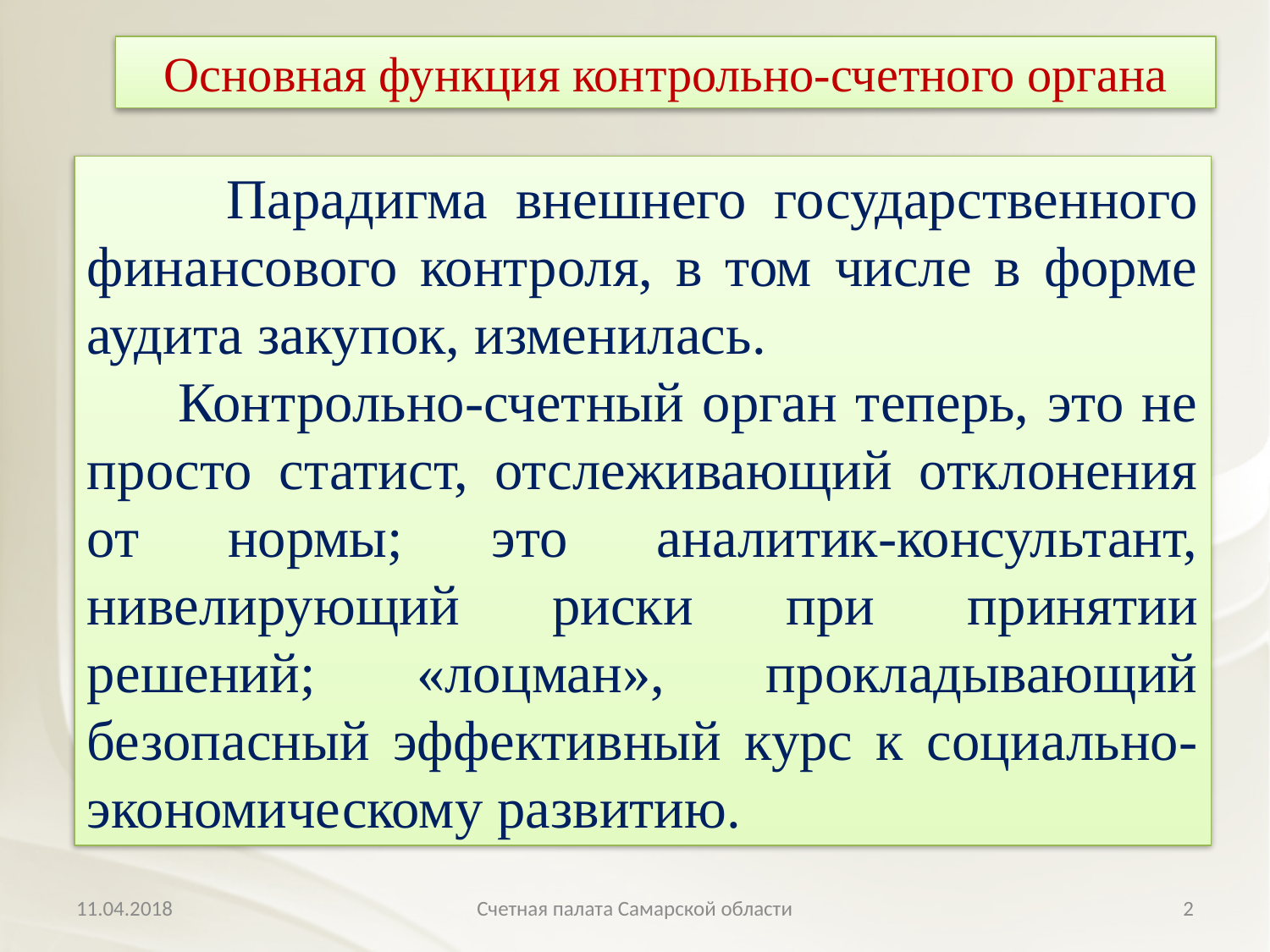

Основная функция контрольно-счетного органа
     Парадигма внешнего государственного финансового контроля, в том числе в форме аудита закупок, изменилась.
     Контрольно-счетный орган теперь, это не просто статист, отслеживающий отклонения от нормы; это аналитик-консультант, нивелирующий риски при принятии решений; «лоцман», прокладывающий безопасный эффективный курс к социально-экономическому развитию.
11.04.2018
Счетная палата Самарской области
2